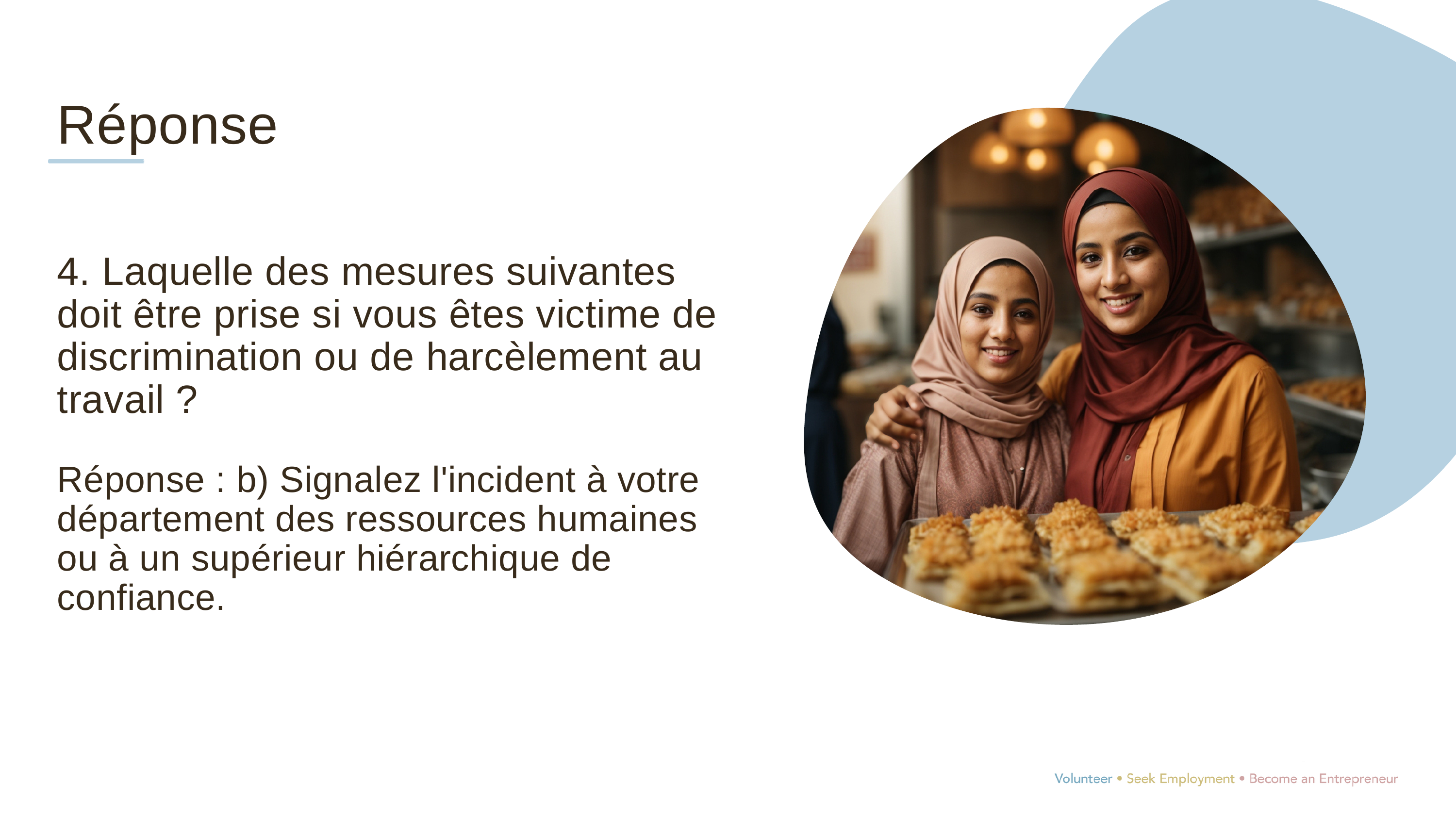

Réponse

4. Laquelle des mesures suivantes doit être prise si vous êtes victime de discrimination ou de harcèlement au travail ?

Réponse : b) Signalez l'incident à votre département des ressources humaines ou à un supérieur hiérarchique de confiance.